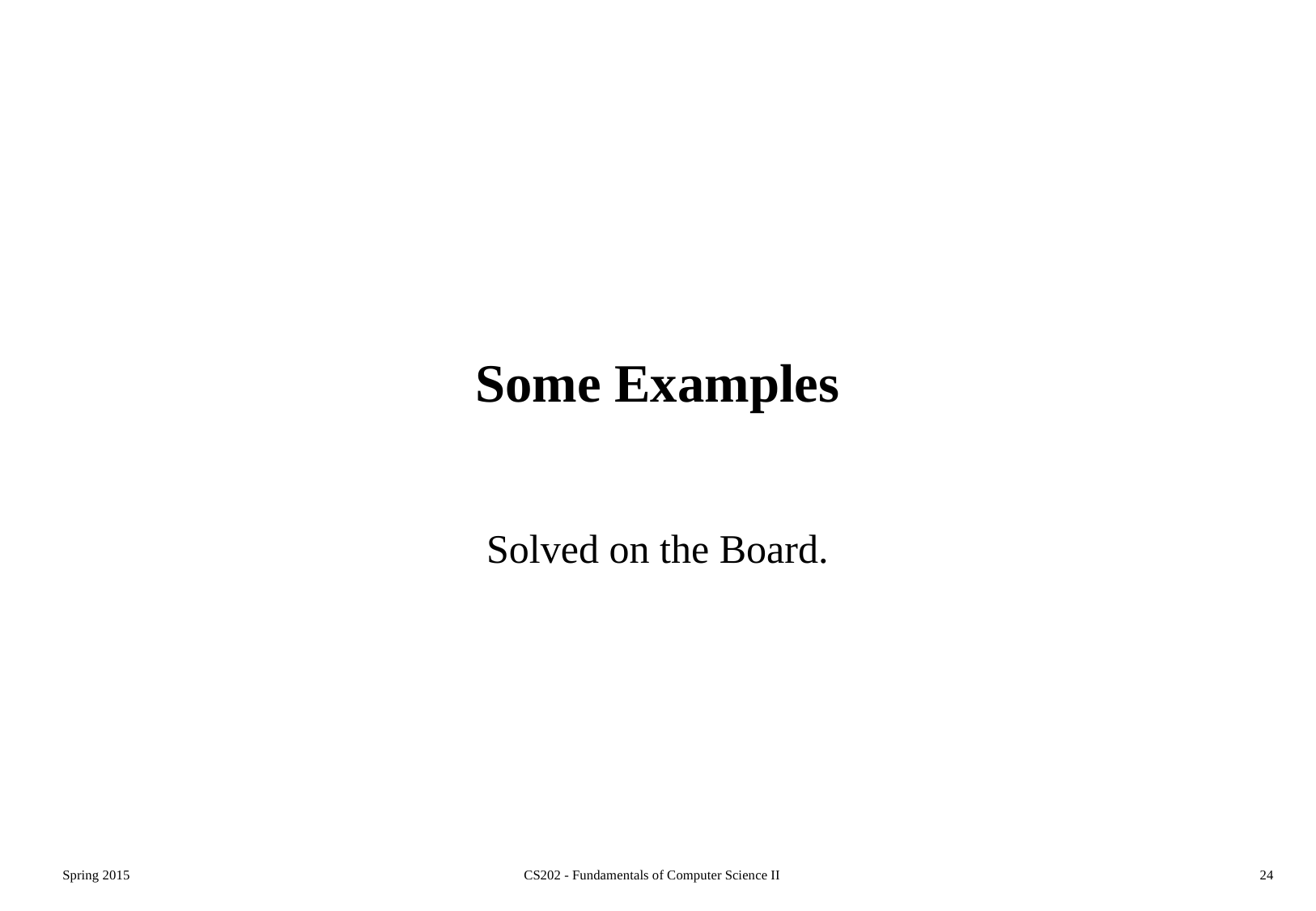

# Some Examples
Solved on the Board.
Spring 2015
CS202 - Fundamentals of Computer Science II
24